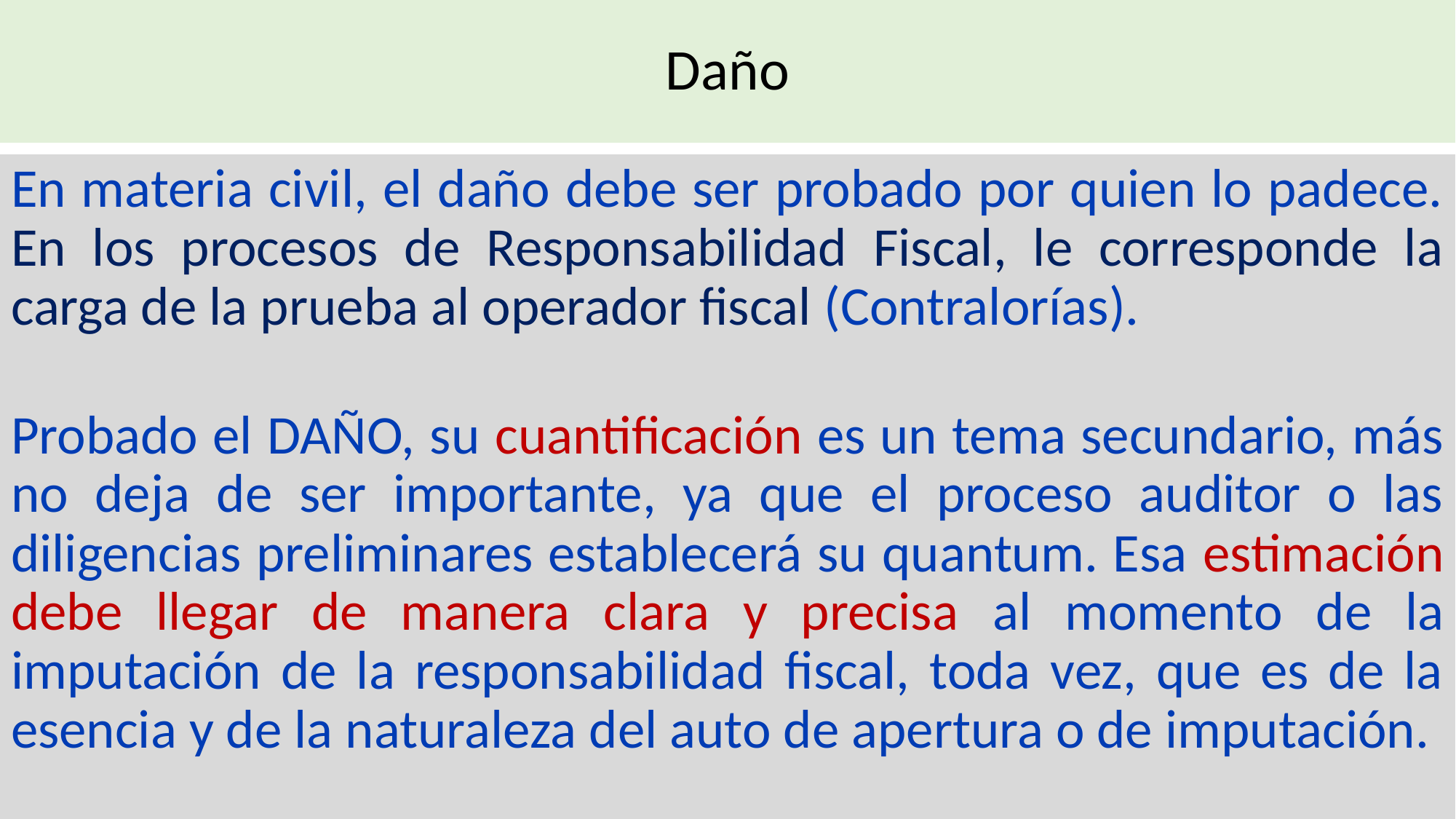

# Daño
En materia civil, el daño debe ser probado por quien lo padece. En los procesos de Responsabilidad Fiscal, le corresponde la carga de la prueba al operador fiscal (Contralorías).

Probado el DAÑO, su cuantificación es un tema secundario, más no deja de ser importante, ya que el proceso auditor o las diligencias preliminares establecerá su quantum. Esa estimación debe llegar de manera clara y precisa al momento de la imputación de la responsabilidad fiscal, toda vez, que es de la esencia y de la naturaleza del auto de apertura o de imputación.